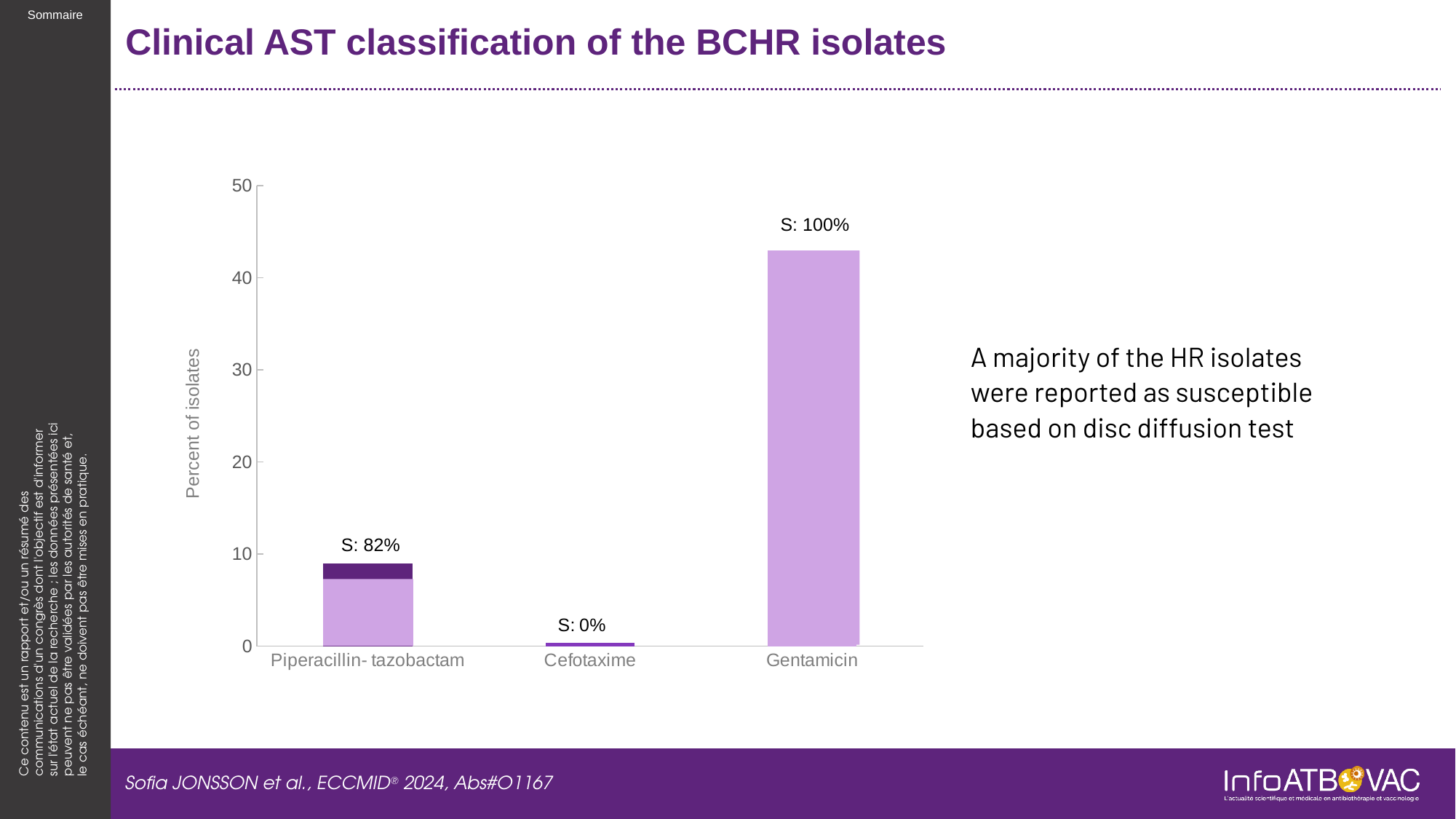

# Clinical AST classification of the BCHR isolates

### Chart

| Category | Valeur des Y |
|---|---|
| Piperacillin- tazobactam | 9.0 |
| Cefotaxime | 0.4 |
| Gentamicin | 43.0 |
S: 100%

Percent of isolates
S: 82%

A majority of the HR isolates were reported as susceptible based on disc diffusion test

Sofia JONSSON et al., ECCMID® 2024, Abs#O1167